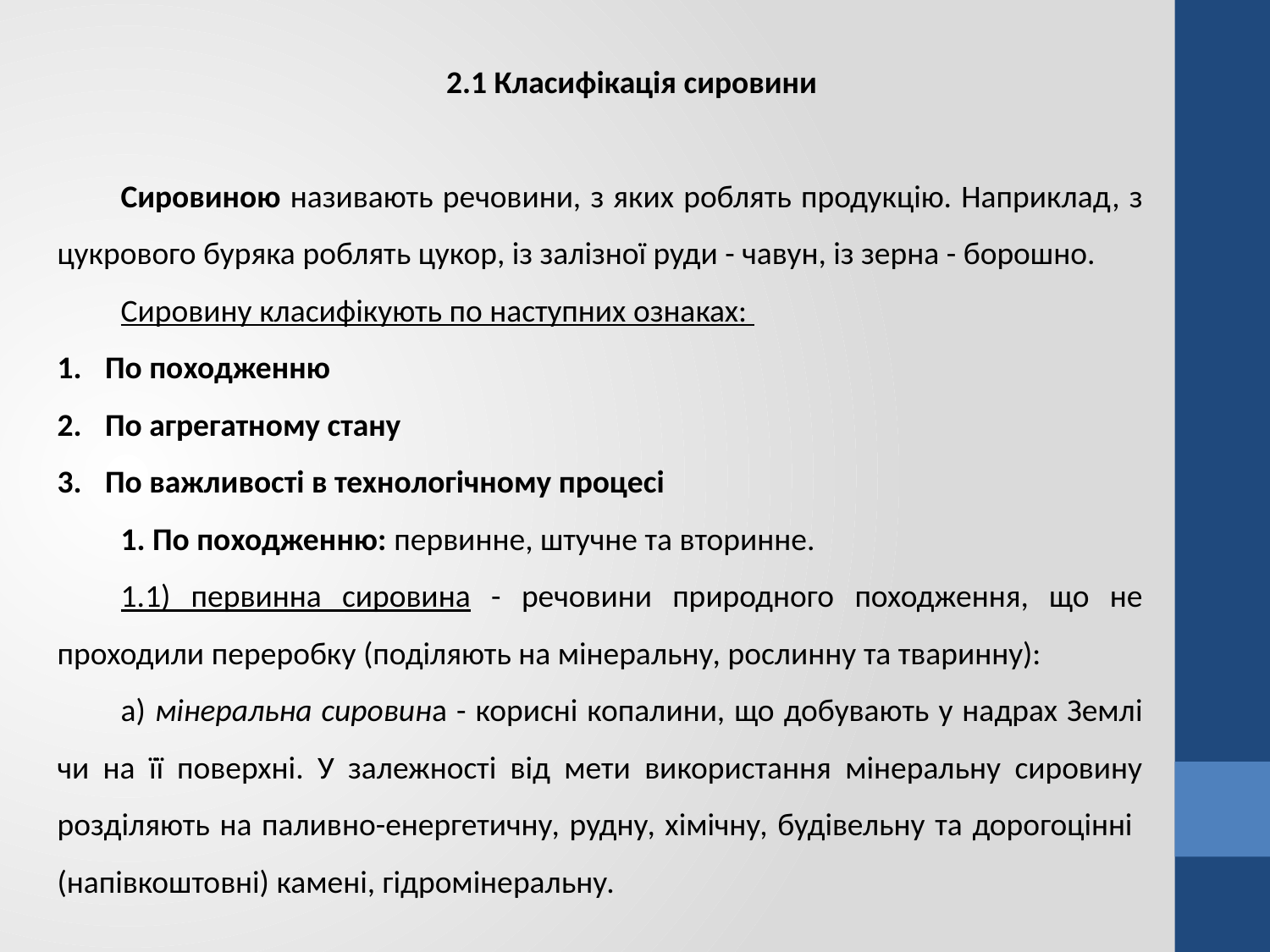

2.1 Класифікація сировини

Сировиною називають речовини, з яких роблять продукцію. Наприклад, з цукрового буряка роблять цукор, із залізної руди - чавун, із зерна - борошно.
Сировину класифікують по наступних ознаках:
По походженню
По агрегатному стану
По важливості в технологічному процесі
1. По походженню: первинне, штучне та вторинне.
1.1) первинна сировина - речовини природного походження, що не проходили переробку (поділяють на мінеральну, рослинну та тваринну):
а) мінеральна сировина - корисні копалини, що добувають у надрах Землі чи на її поверхні. У залежності від мети використання мінеральну сировину розділяють на паливно-енергетичну, рудну, хімічну, будівельну та дорогоцінні  (напівкоштовні) камені, гідромінеральну.